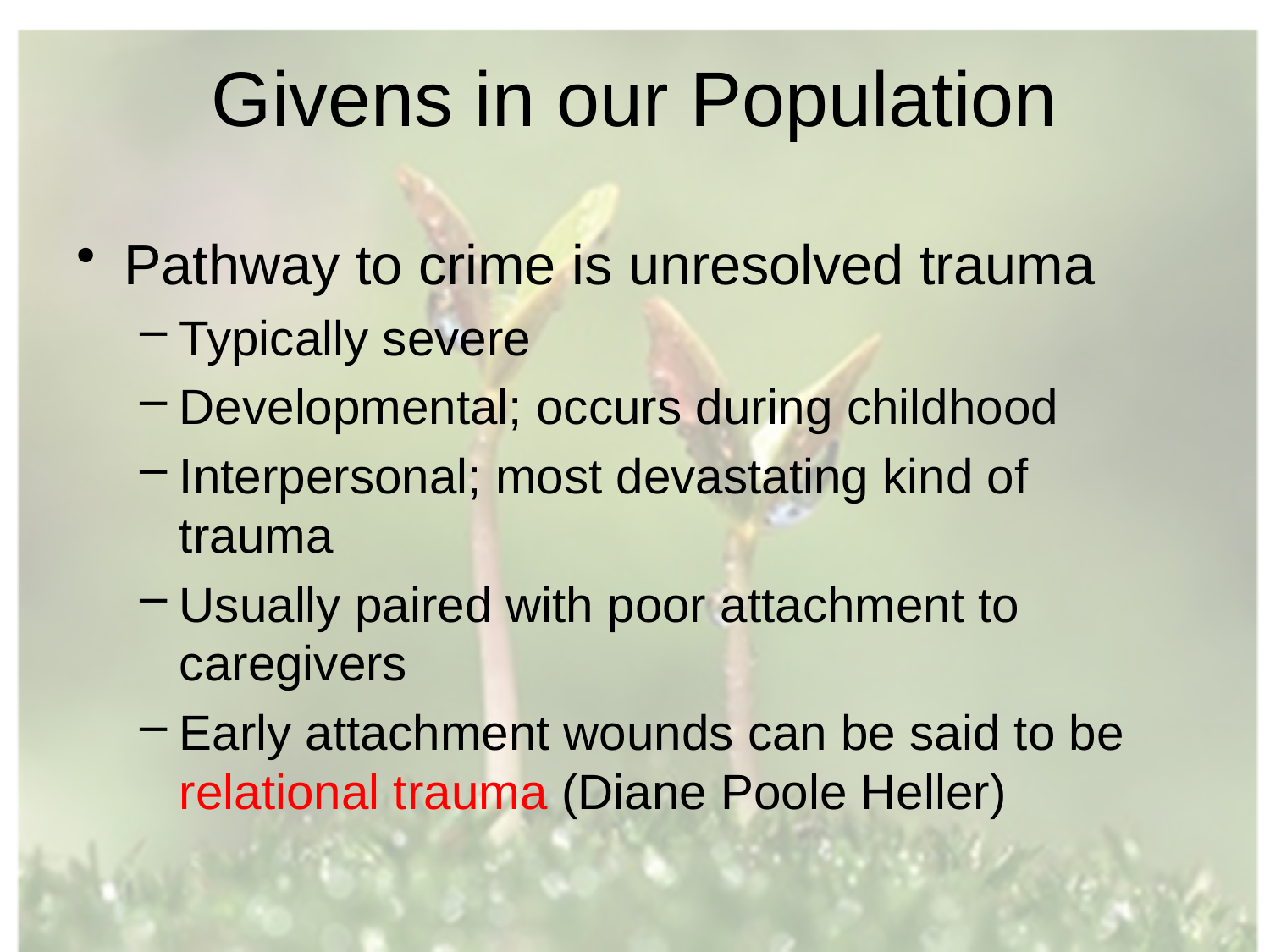

# Givens in our Population
Pathway to crime is unresolved trauma
Typically severe
Developmental; occurs during childhood
Interpersonal; most devastating kind of trauma
Usually paired with poor attachment to caregivers
Early attachment wounds can be said to be relational trauma (Diane Poole Heller)